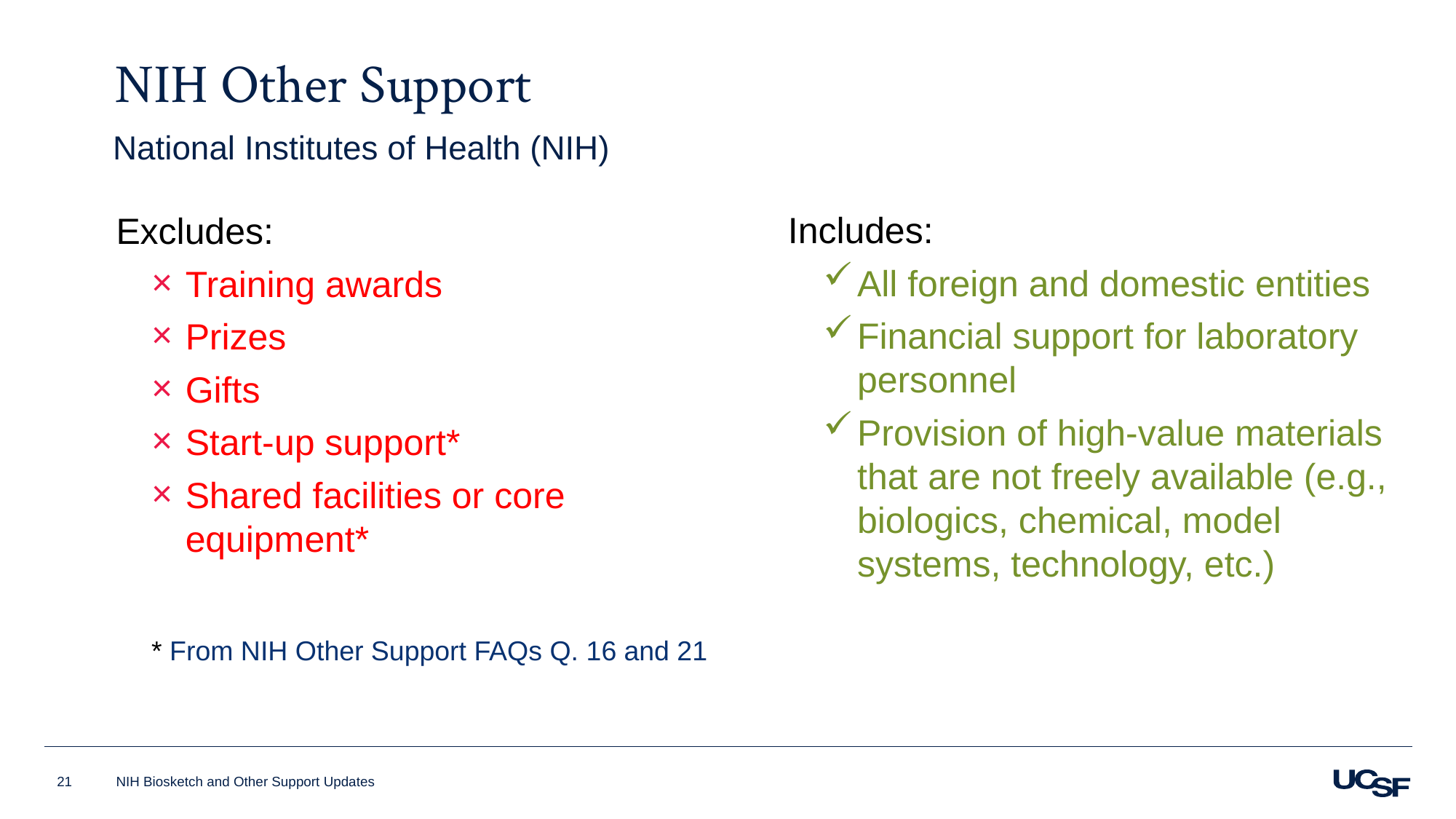

# NIH Other Support
National Institutes of Health (NIH)
Includes:
All foreign and domestic entities
Financial support for laboratory personnel
Provision of high-value materials that are not freely available (e.g., biologics, chemical, model systems, technology, etc.)

Excludes:
Training awards
Prizes
Gifts
Start-up support*
Shared facilities or core equipment*

* From NIH Other Support FAQs Q. 16 and 21

21
NIH Biosketch and Other Support Updates